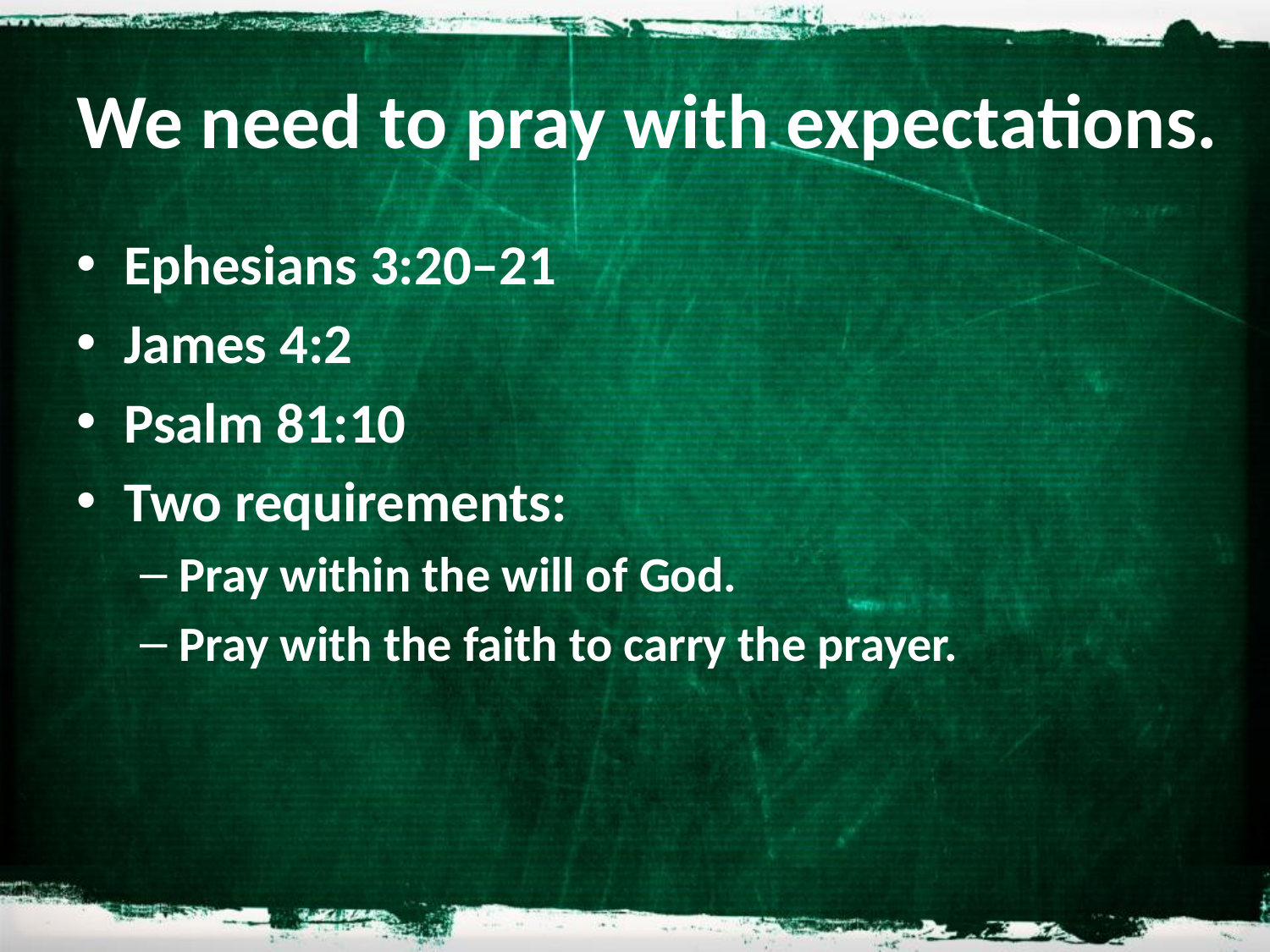

# We need to pray with expectations.
Ephesians 3:20–21
James 4:2
Psalm 81:10
Two requirements:
Pray within the will of God.
Pray with the faith to carry the prayer.